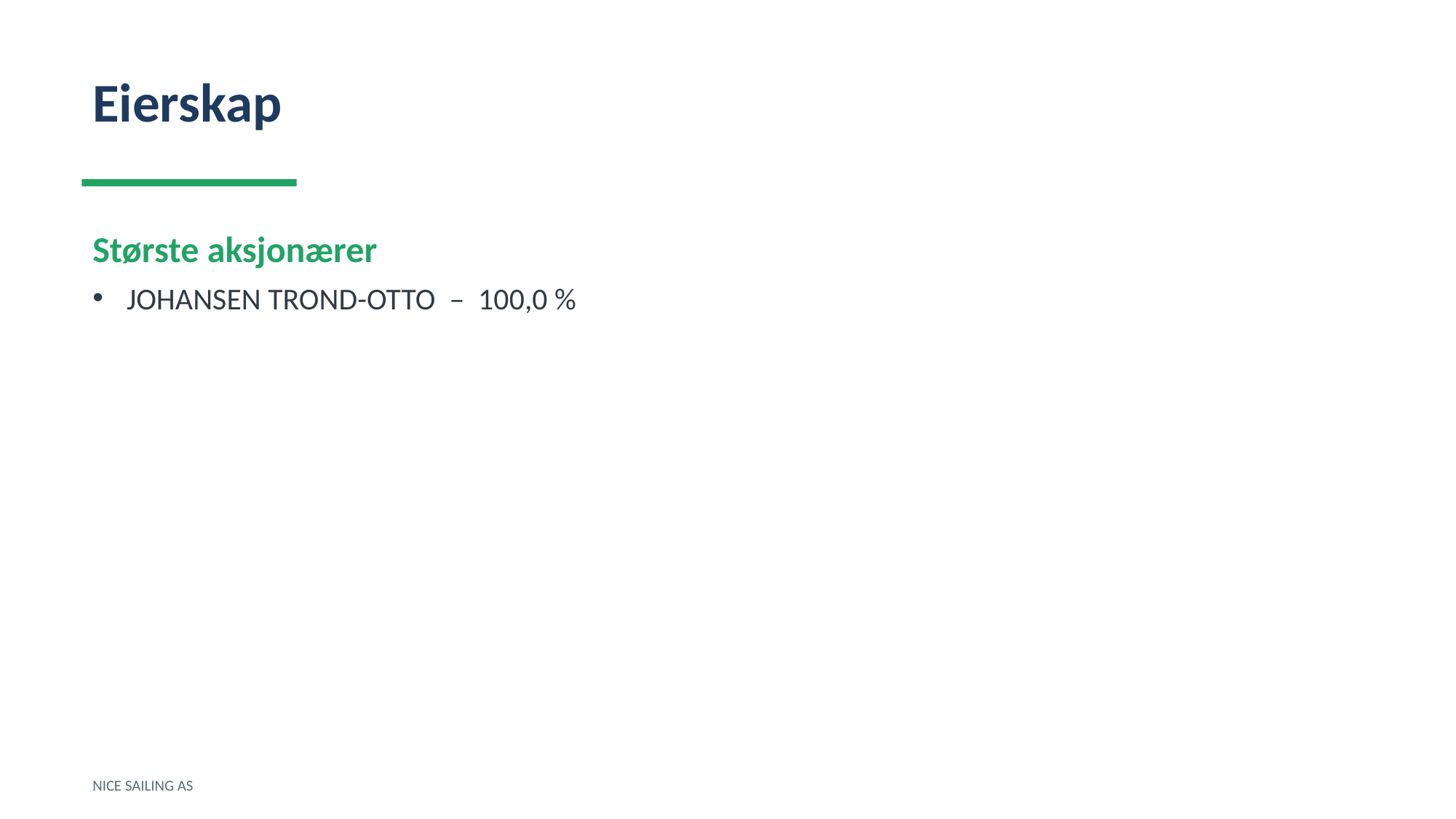

Eierskap

Største aksjonærer
JOHANSEN TROND-OTTO  –  100,0 %
NICE SAILING AS